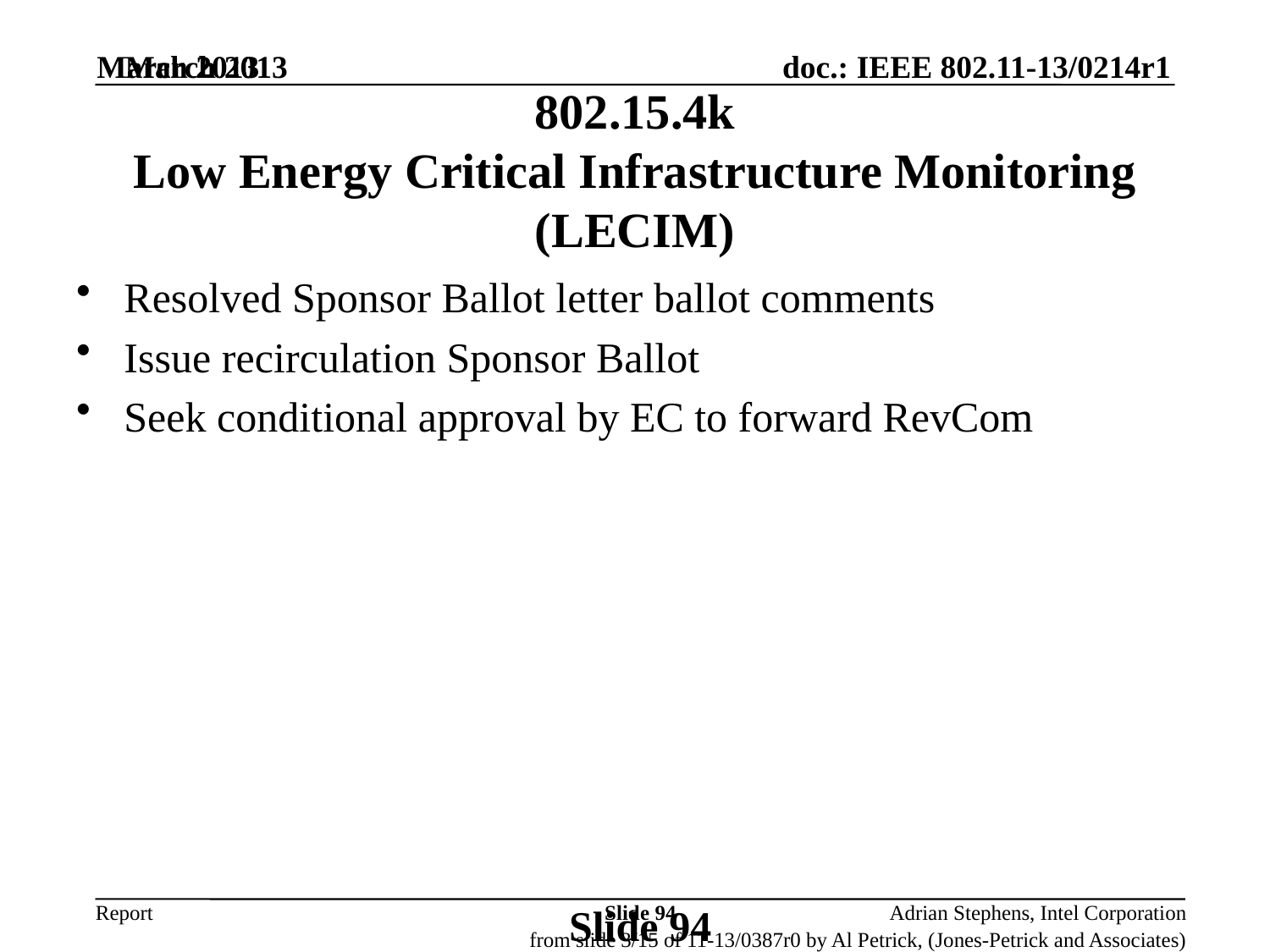

March 2013
March 2013
802.15.4k
Low Energy Critical Infrastructure Monitoring (LECIM)
Resolved Sponsor Ballot letter ballot comments
Issue recirculation Sponsor Ballot
Seek conditional approval by EC to forward RevCom
Slide 94
Slide 94
Adrian Stephens, Intel Corporation
from slide 3/15 of 11-13/0387r0 by Al Petrick, (Jones-Petrick and Associates)